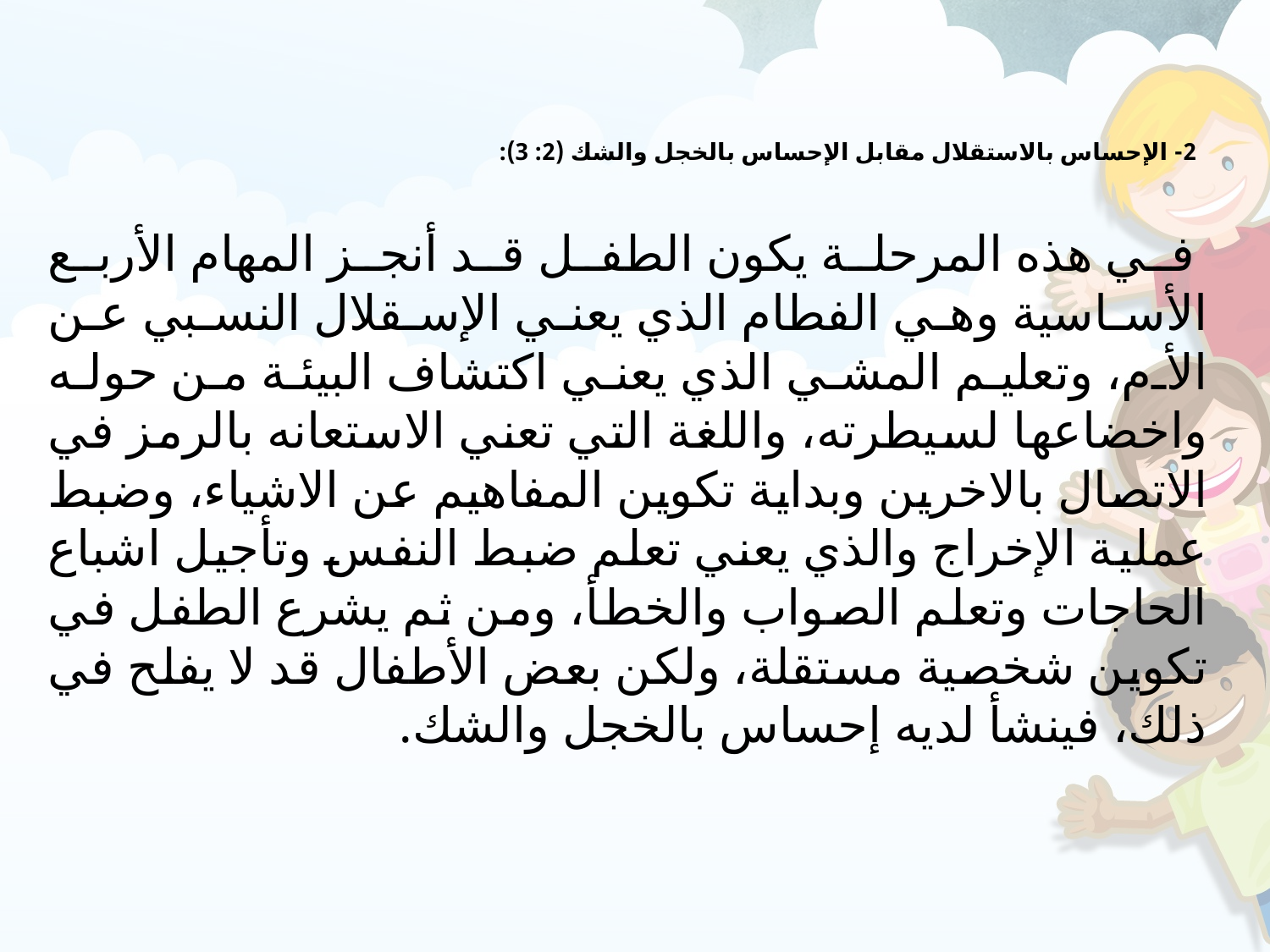

# 2- الإحساس بالاستقلال مقابل الإحساس بالخجل والشك (2: 3):
 في هذه المرحلة يكون الطفل قد أنجز المهام الأربع الأساسية وهي الفطام الذي يعني الإسقلال النسبي عن الأم، وتعليم المشي الذي يعني اكتشاف البيئة من حوله واخضاعها لسيطرته، واللغة التي تعني الاستعانه بالرمز في الاتصال بالاخرين وبداية تكوين المفاهيم عن الاشياء، وضبط عملية الإخراج والذي يعني تعلم ضبط النفس وتأجيل اشباع الحاجات وتعلم الصواب والخطأ، ومن ثم يشرع الطفل في تكوين شخصية مستقلة، ولكن بعض الأطفال قد لا يفلح في ذلك، فينشأ لديه إحساس بالخجل والشك.